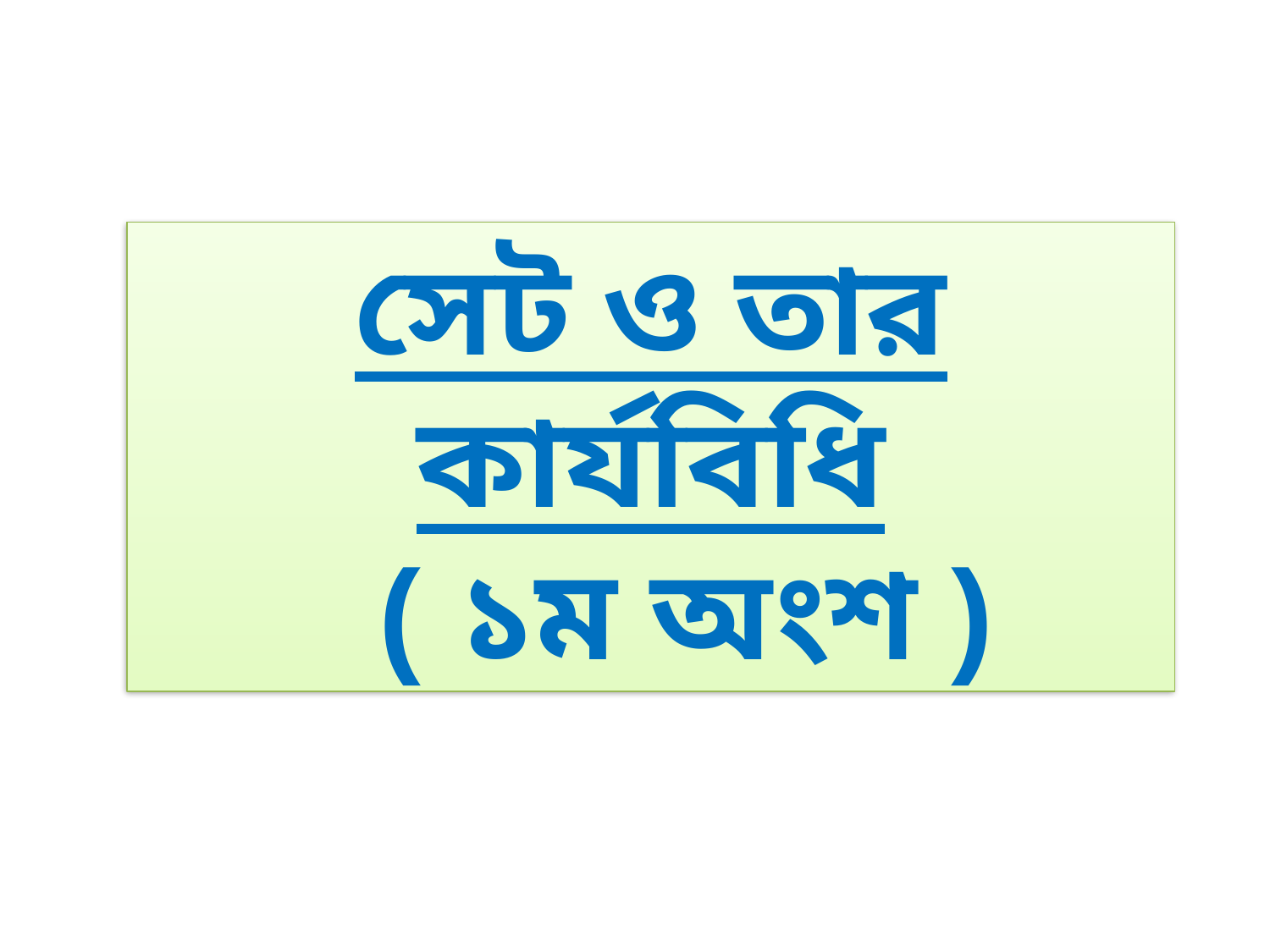

সেট ও তার কার্যবিধি
  ( ১ম অংশ )